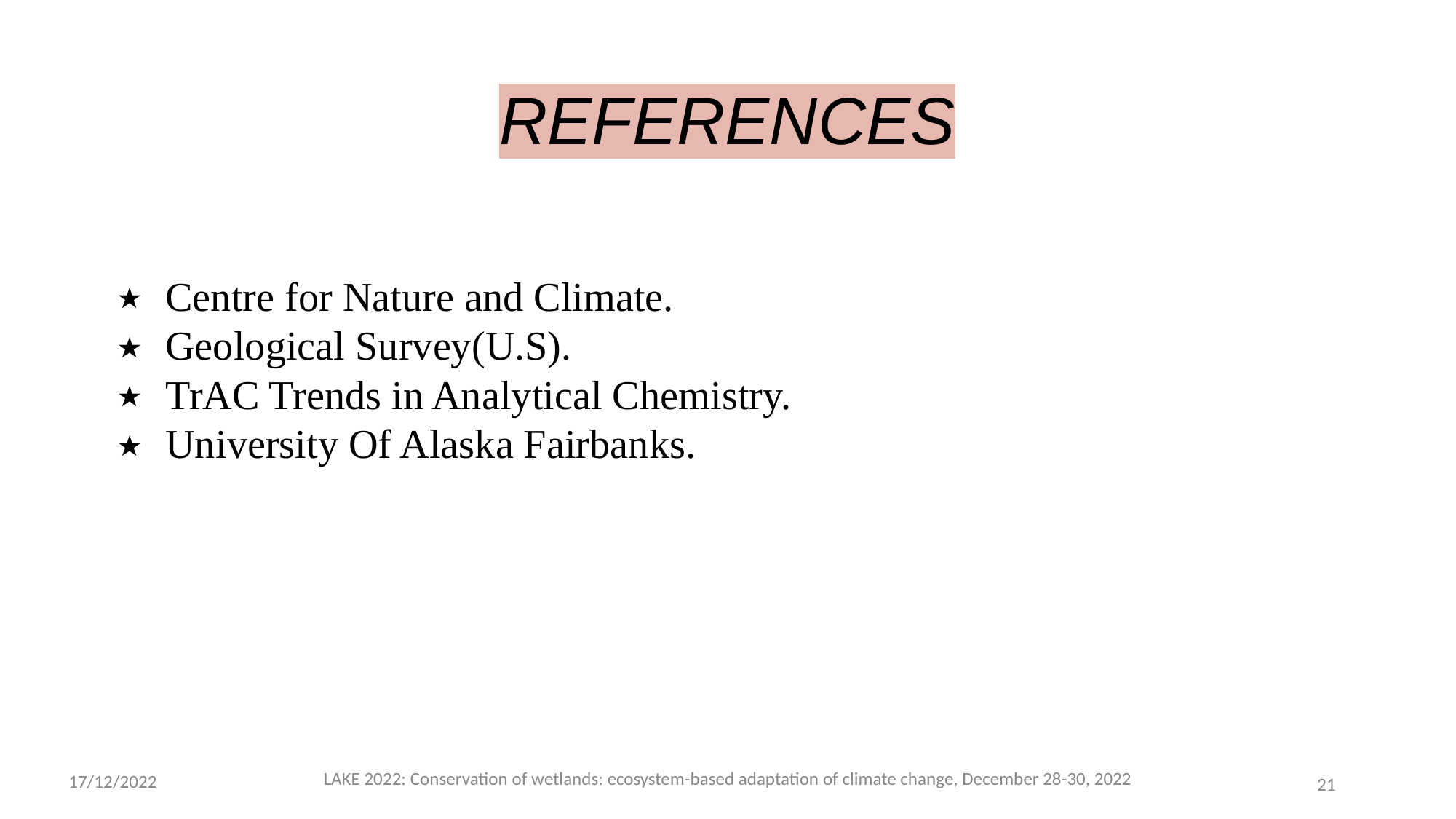

REFERENCES

Centre for Nature and Climate.
Geological Survey(U.S).
TrAC Trends in Analytical Chemistry.
University Of Alaska Fairbanks.

LAKE 2022: Conservation of wetlands: ecosystem-based adaptation of climate change, December 28-30, 2022
17/12/2022
21